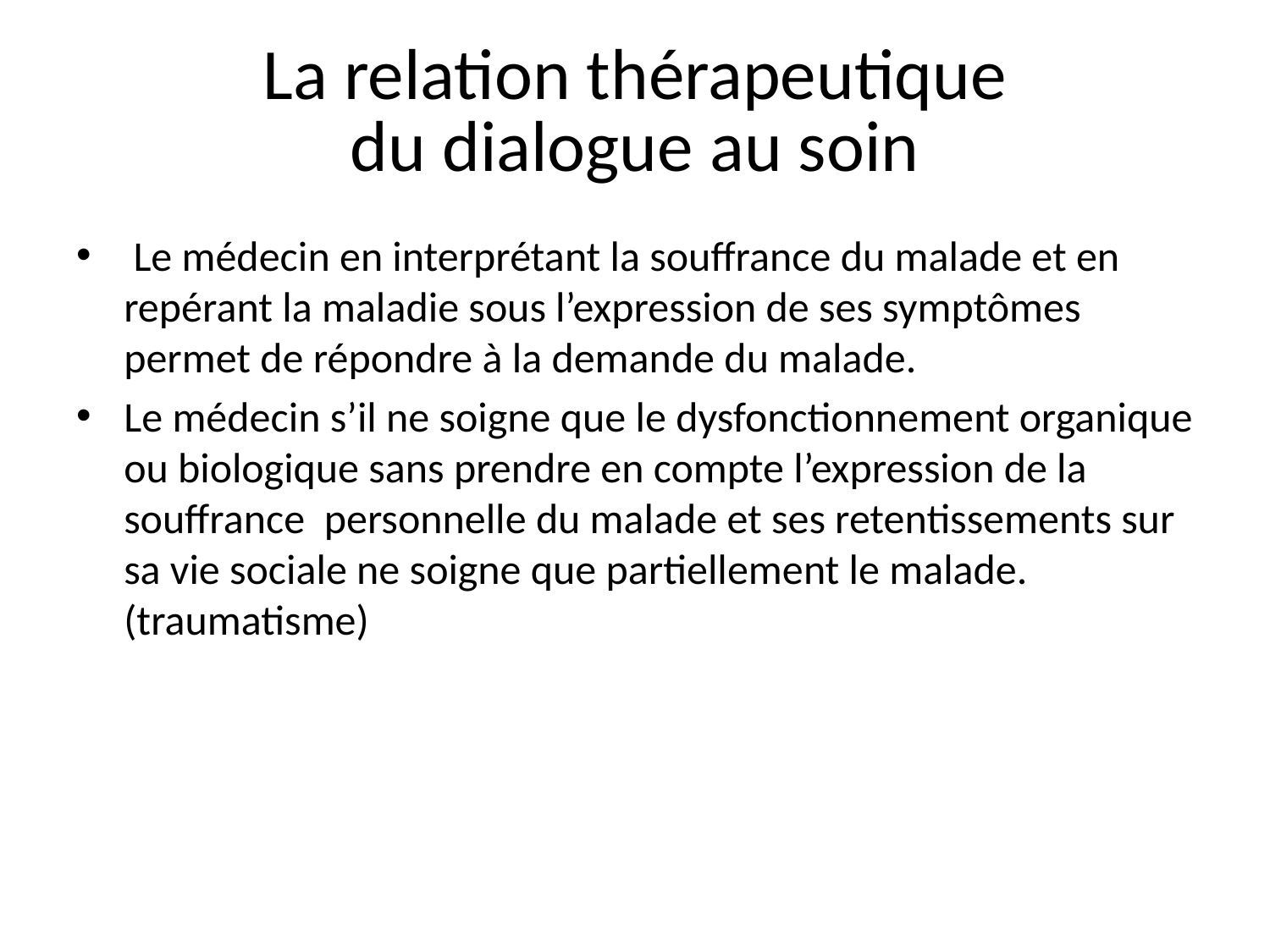

# La relation thérapeutique du dialogue au soin
 Le médecin en interprétant la souffrance du malade et en repérant la maladie sous l’expression de ses symptômes permet de répondre à la demande du malade.
Le médecin s’il ne soigne que le dysfonctionnement organique ou biologique sans prendre en compte l’expression de la souffrance  personnelle du malade et ses retentissements sur sa vie sociale ne soigne que partiellement le malade.  (traumatisme)